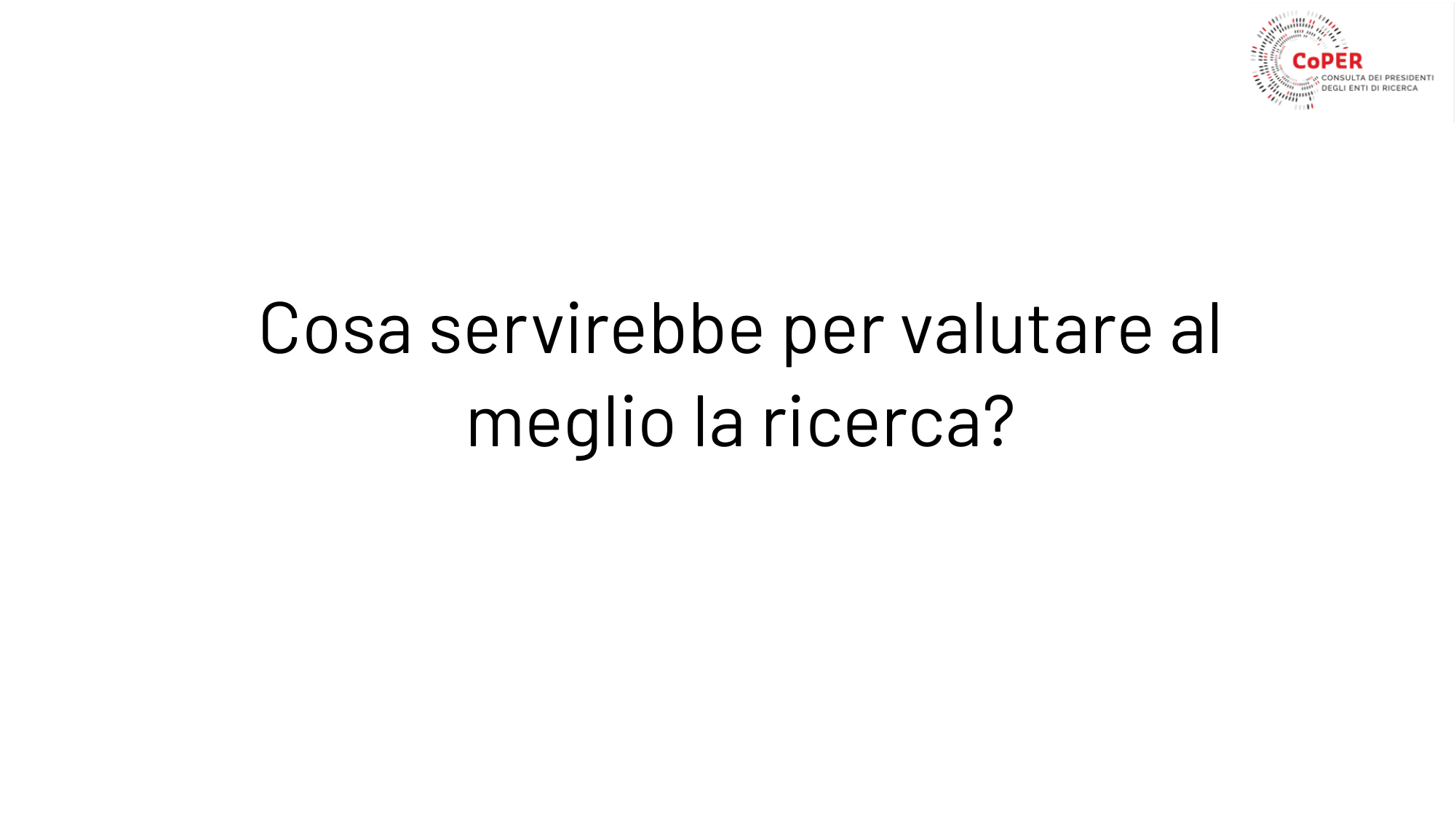

# Cosa servirebbe per valutare al meglio la ricerca?